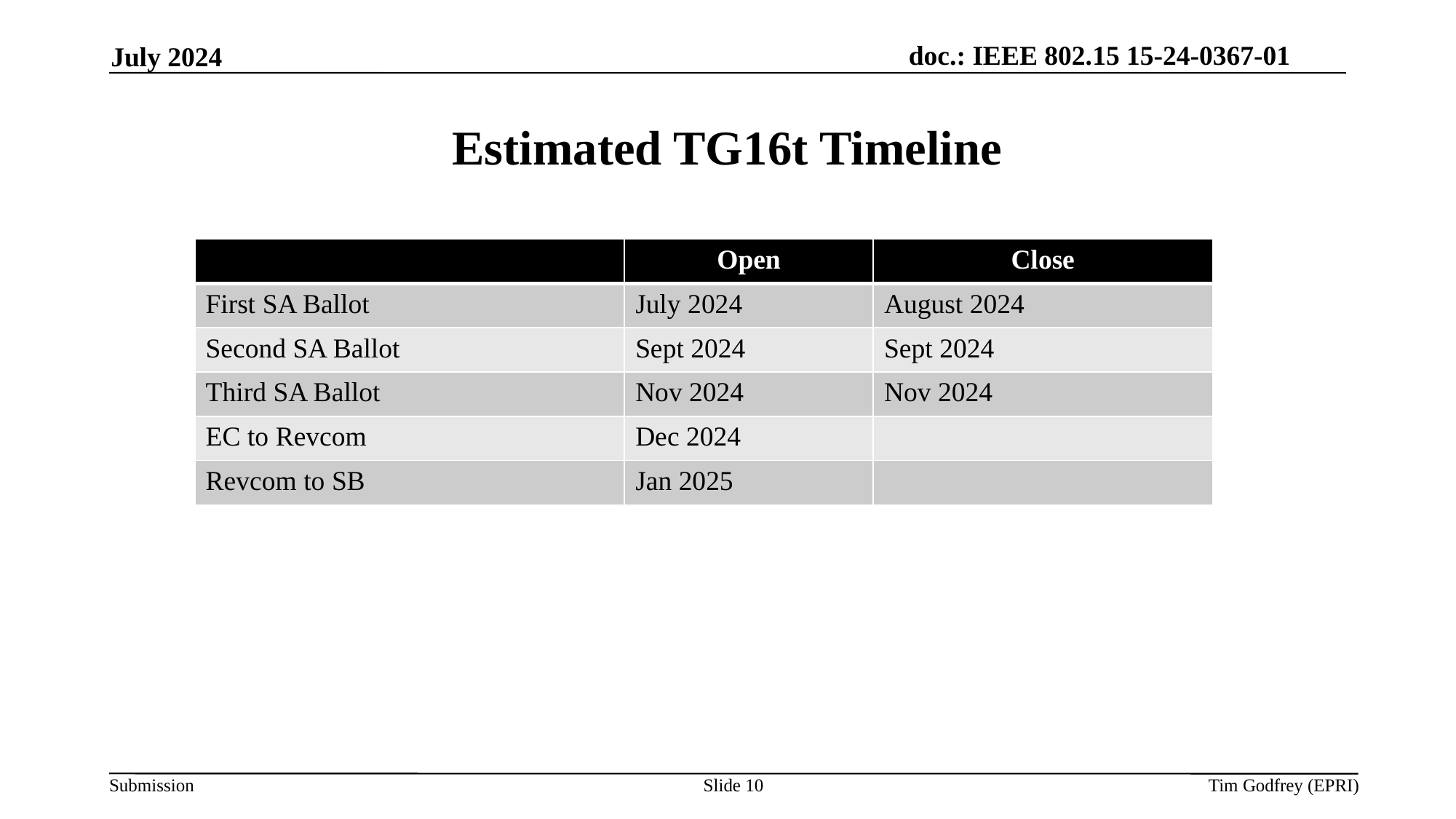

July 2024
Estimated TG16t Timeline
|  | Open | Close |
| --- | --- | --- |
| First SA Ballot | July 2024 | August 2024 |
| Second SA Ballot | Sept 2024 | Sept 2024 |
| Third SA Ballot | Nov 2024 | Nov 2024 |
| EC to Revcom | Dec 2024 |  |
| Revcom to SB | Jan 2025 |  |
Slide 10
Tim Godfrey (EPRI)